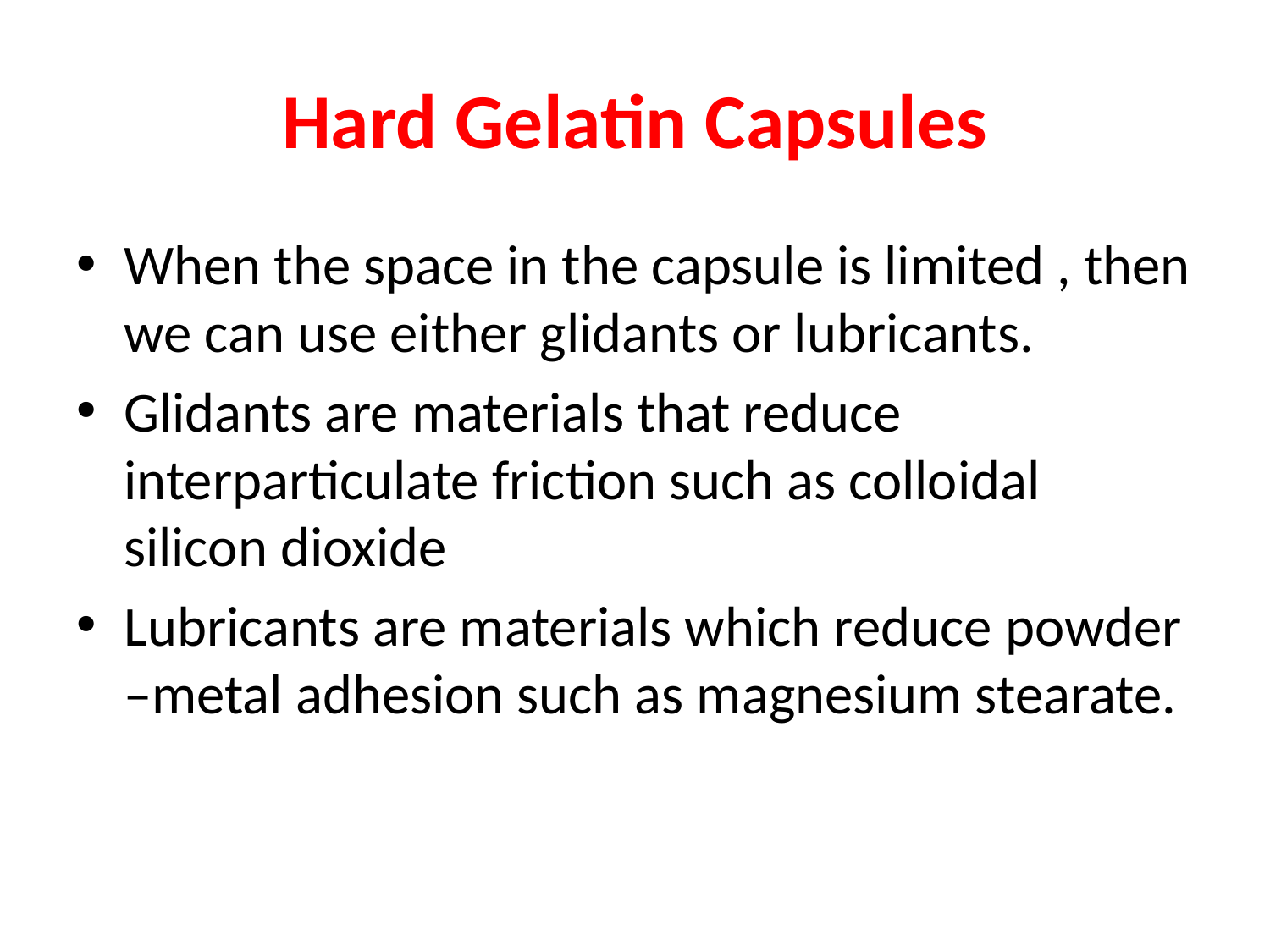

# Hard Gelatin Capsules
When the space in the capsule is limited , then we can use either glidants or lubricants.
Glidants are materials that reduce interparticulate friction such as colloidal silicon dioxide
Lubricants are materials which reduce powder –metal adhesion such as magnesium stearate.